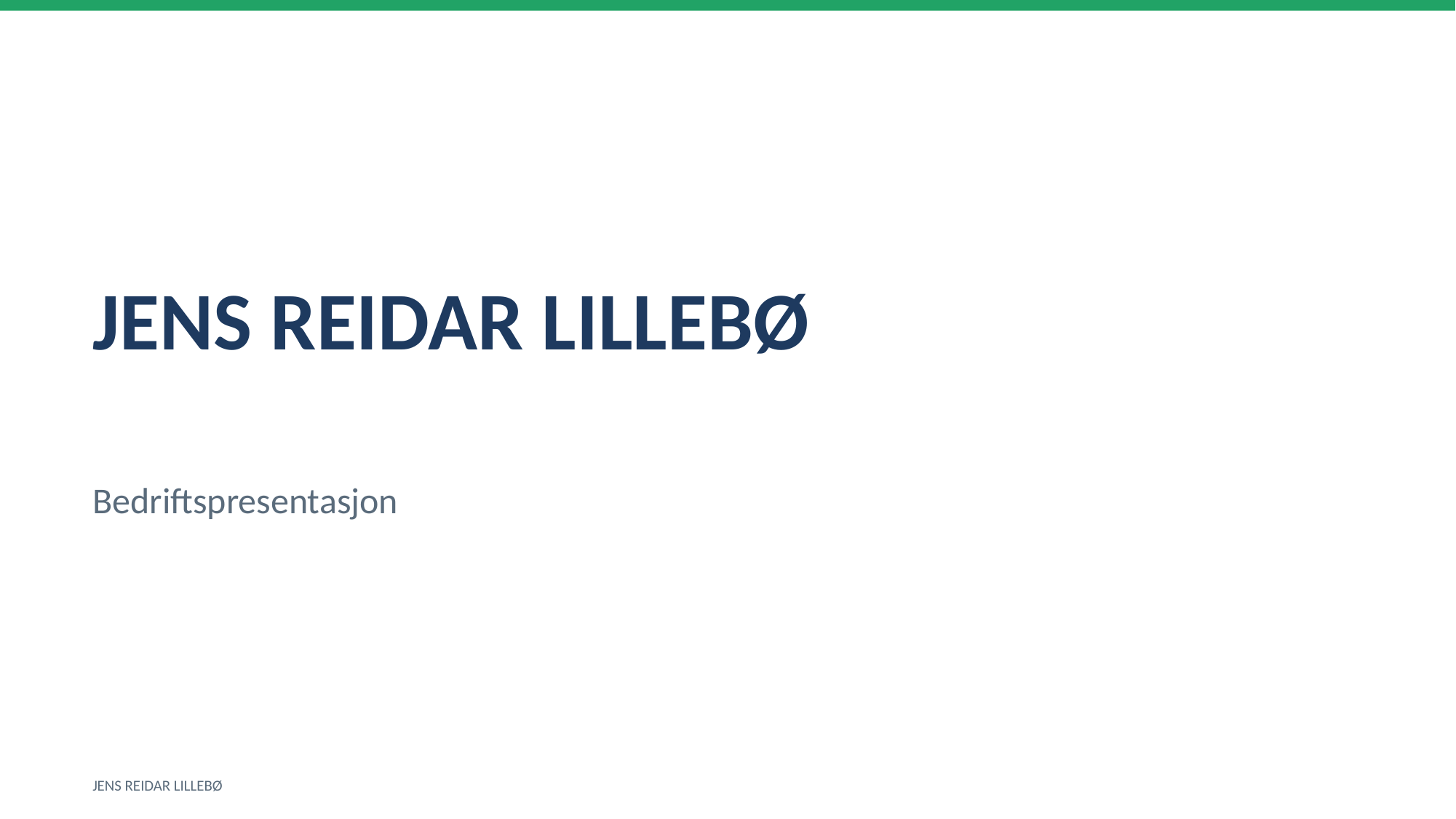

JENS REIDAR LILLEBØ
Bedriftspresentasjon
JENS REIDAR LILLEBØ